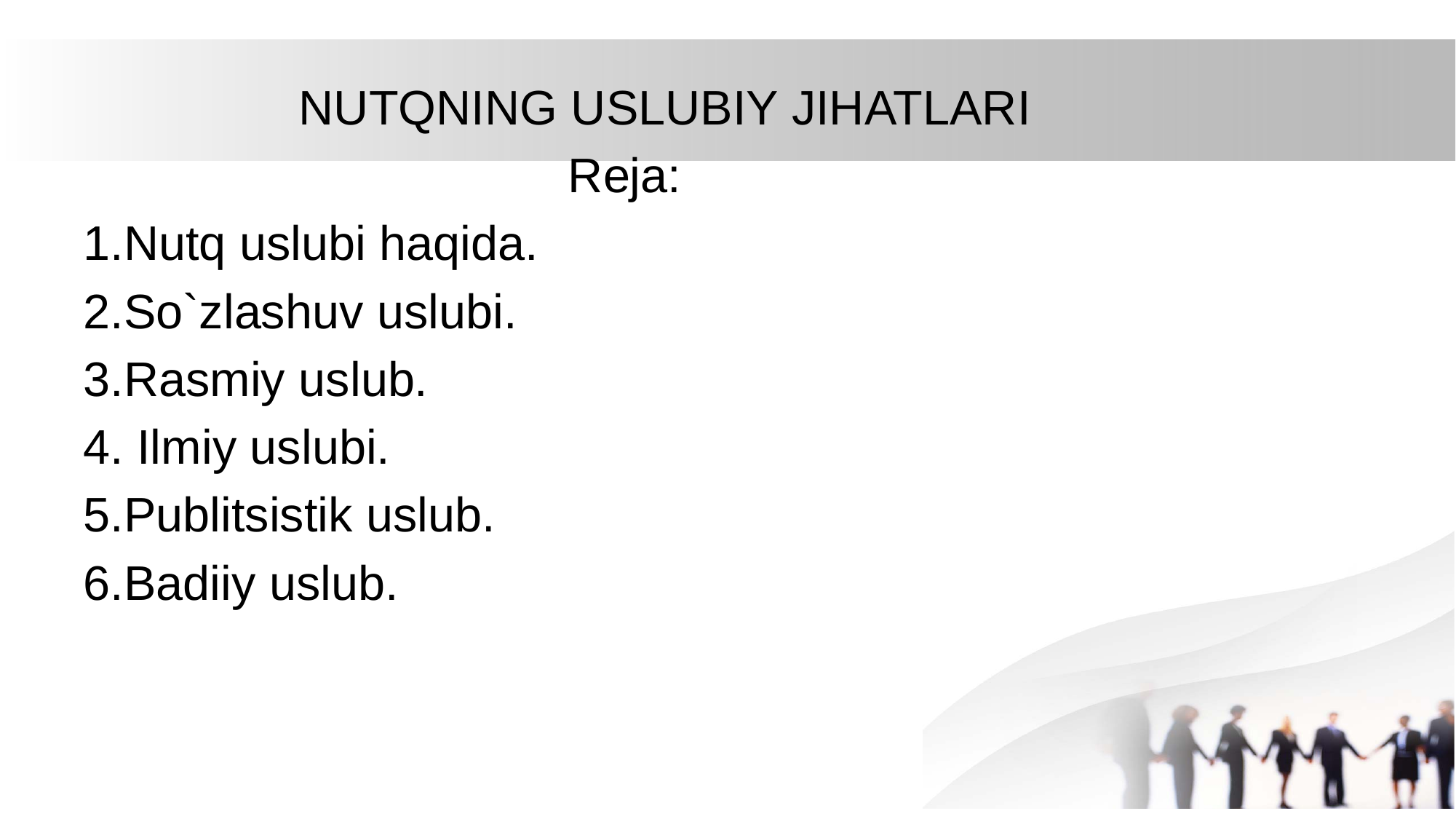

NUTQNING USLUBIY JIHATLARI
                                    Reja:
1.Nutq uslubi haqida.
2.So`zlashuv uslubi.
3.Rasmiy uslub.
4. Ilmiy uslubi.
5.Publitsistik uslub.
6.Badiiy uslub.
#